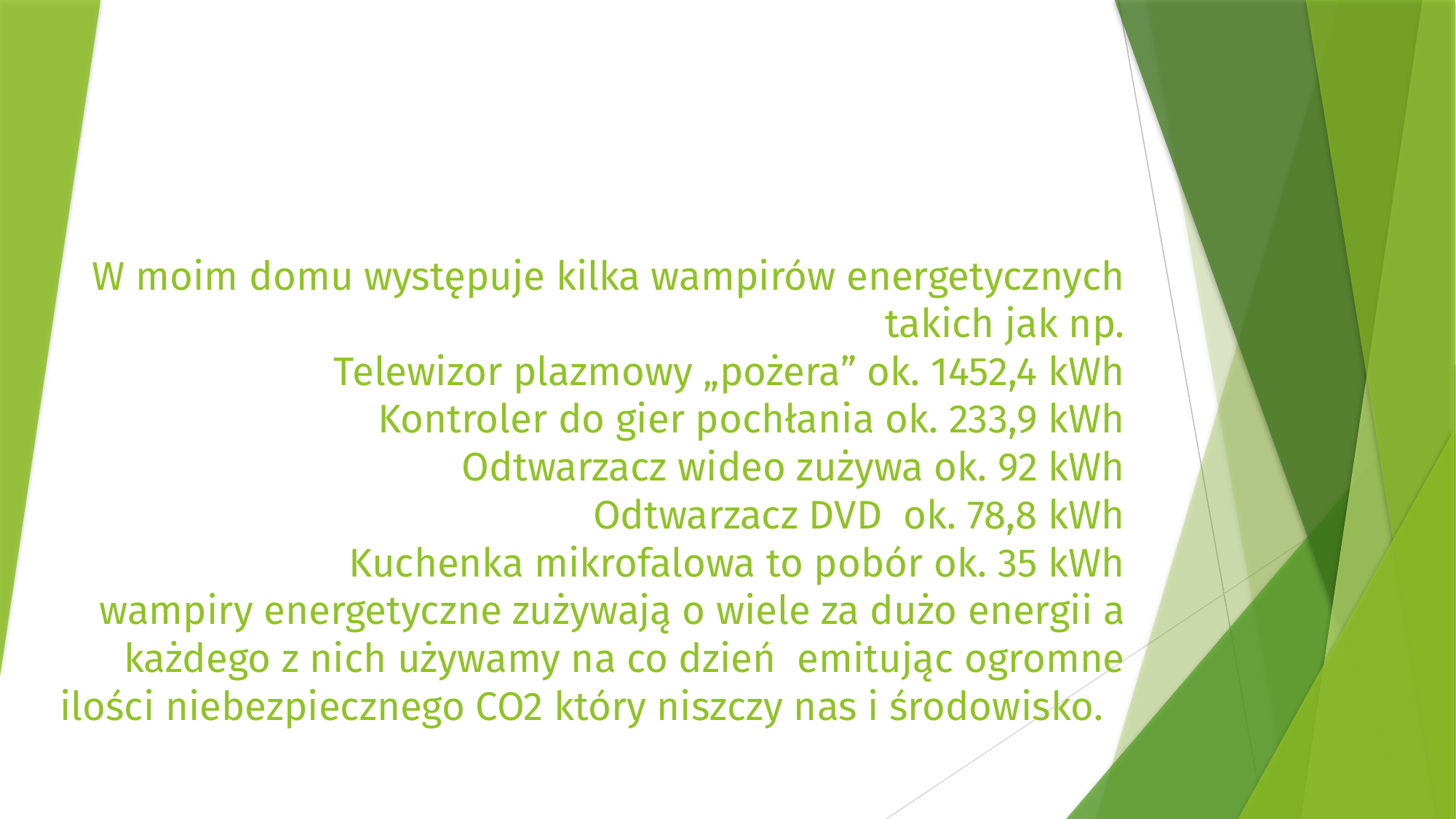

# W moim domu występuje kilka wampirów energetycznych takich jak np. Telewizor plazmowy „pożera” ok. 1452,4 kWh Kontroler do gier pochłania ok. 233,9 kWh Odtwarzacz wideo zużywa ok. 92 kWh Odtwarzacz DVD  ok. 78,8 kWh Kuchenka mikrofalowa to pobór ok. 35 kWh wampiry energetyczne zużywają o wiele za dużo energii a każdego z nich używamy na co dzień  emitując ogromne ilości niebezpiecznego CO2 który niszczy nas i środowisko.